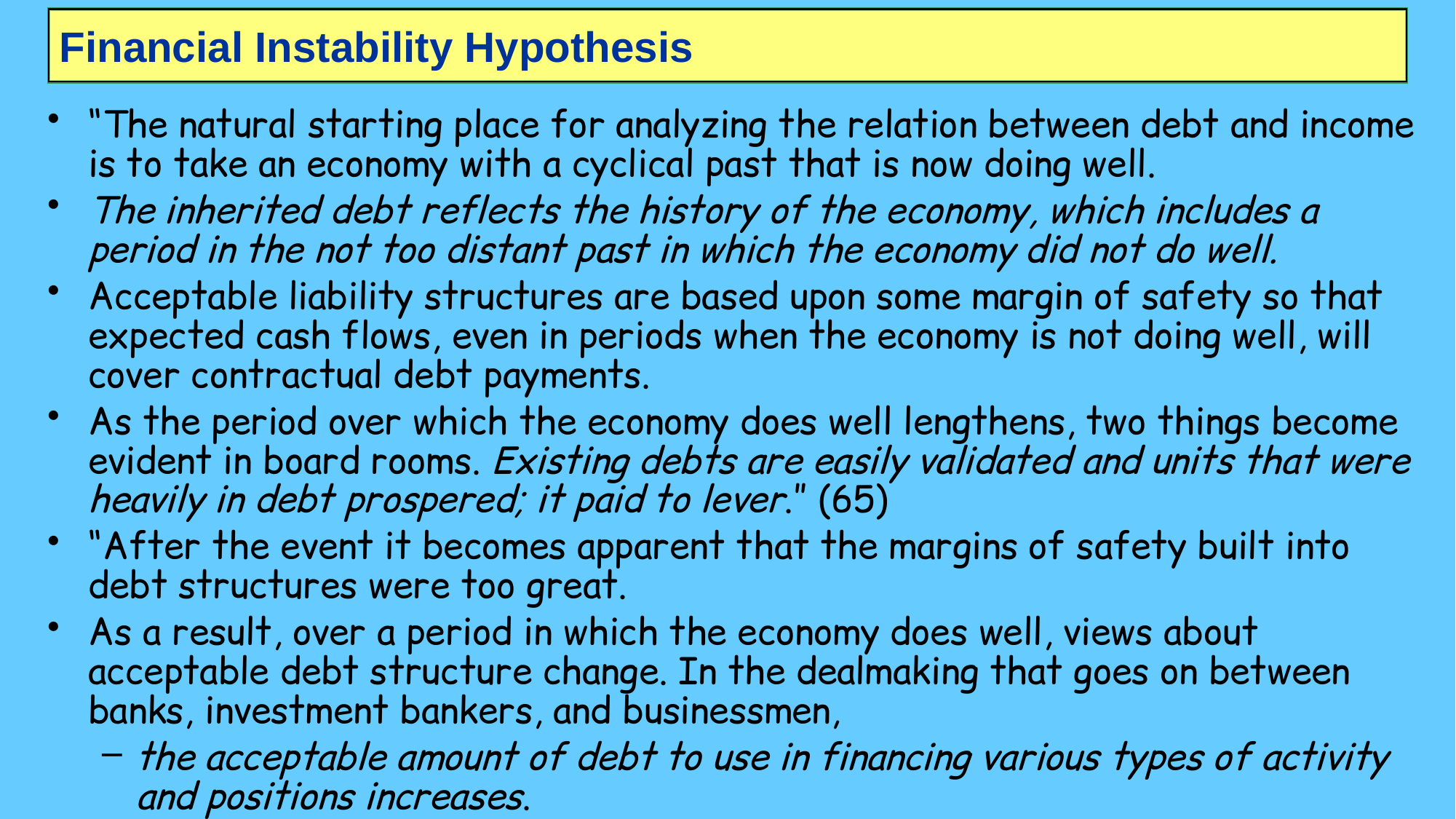

# Financial Instability Hypothesis
“The natural starting place for analyzing the relation between debt and income is to take an economy with a cyclical past that is now doing well.
The inherited debt reflects the history of the economy, which includes a period in the not too distant past in which the economy did not do well.
Acceptable liability structures are based upon some margin of safety so that expected cash flows, even in periods when the economy is not doing well, will cover contractual debt payments.
As the period over which the economy does well lengthens, two things become evident in board rooms. Existing debts are easily validated and units that were heavily in debt prospered; it paid to lever.” (65)
“After the event it becomes apparent that the margins of safety built into debt structures were too great.
As a result, over a period in which the economy does well, views about acceptable debt structure change. In the deal­making that goes on between banks, investment bankers, and businessmen,
the acceptable amount of debt to use in financing various types of activity and positions increases.